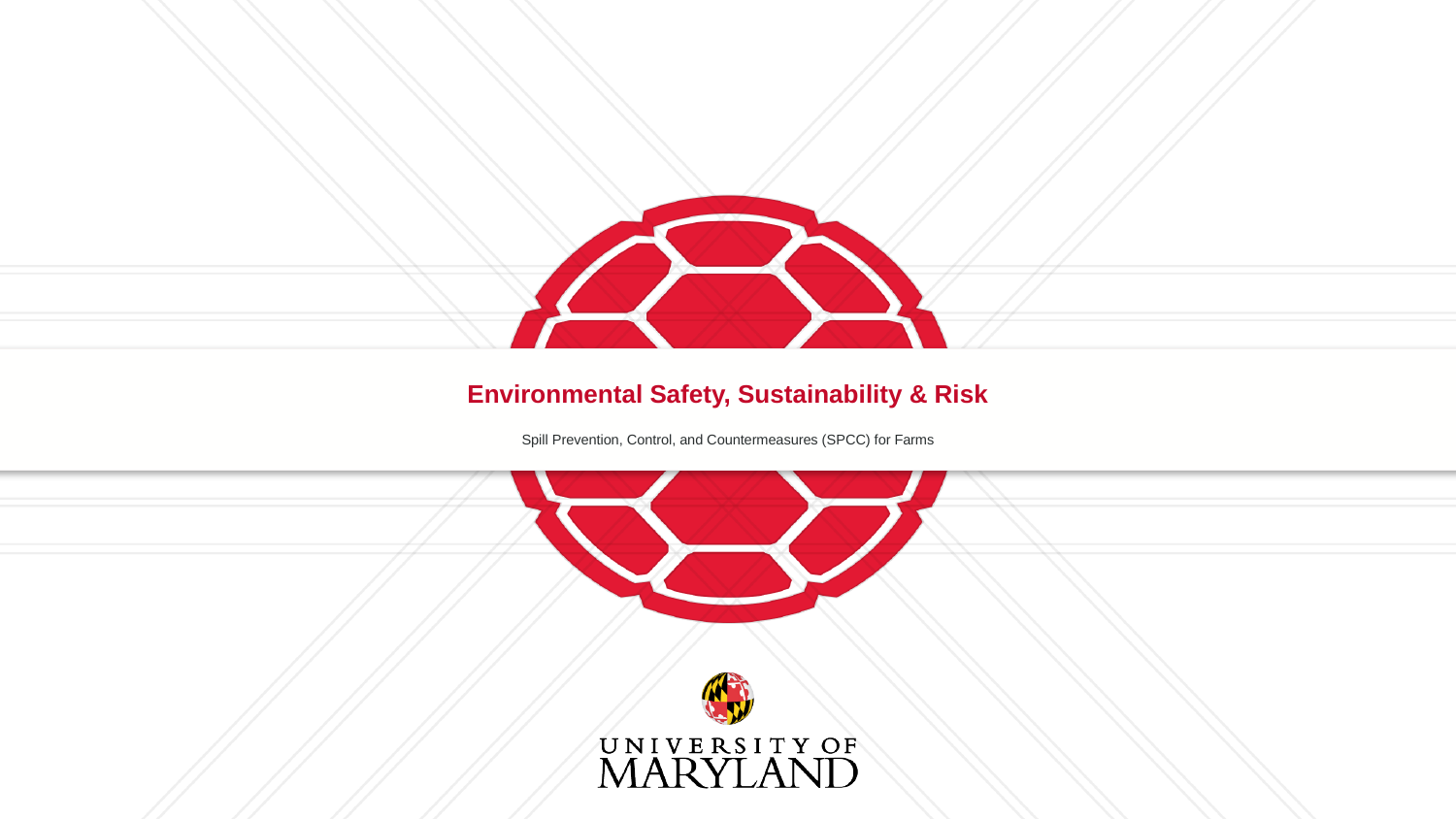

# Environmental Safety, Sustainability & Risk
Spill Prevention, Control, and Countermeasures (SPCC) for Farms